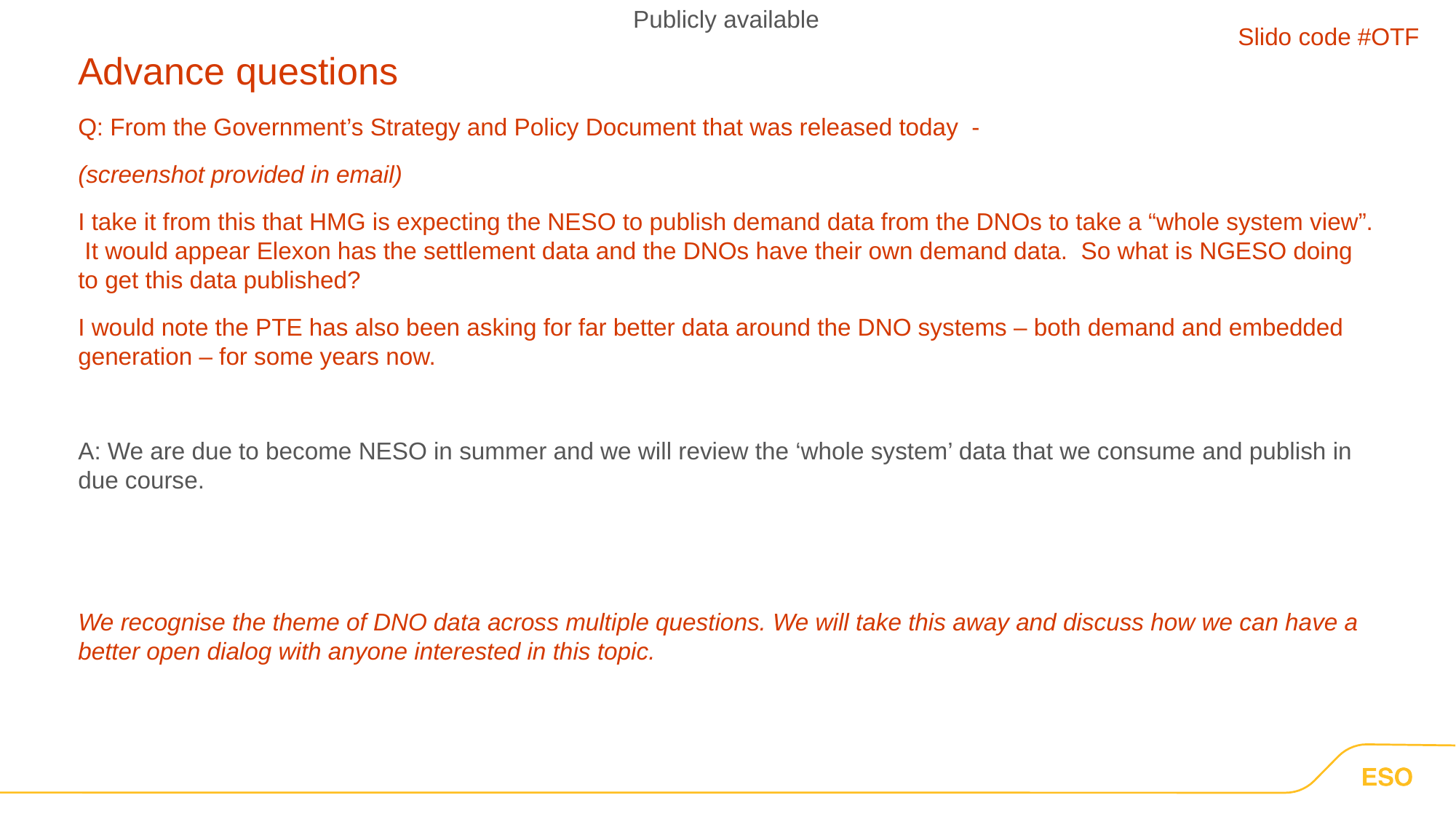

Publicly available
Slido code #OTF
# Advance questions
Q: From the Government’s Strategy and Policy Document that was released today  -
(screenshot provided in email)
I take it from this that HMG is expecting the NESO to publish demand data from the DNOs to take a “whole system view”.  It would appear Elexon has the settlement data and the DNOs have their own demand data.  So what is NGESO doing to get this data published?
I would note the PTE has also been asking for far better data around the DNO systems – both demand and embedded generation – for some years now.

A: We are due to become NESO in summer and we will review the ‘whole system’ data that we consume and publish in due course.

We recognise the theme of DNO data across multiple questions. We will take this away and discuss how we can have a better open dialog with anyone interested in this topic.